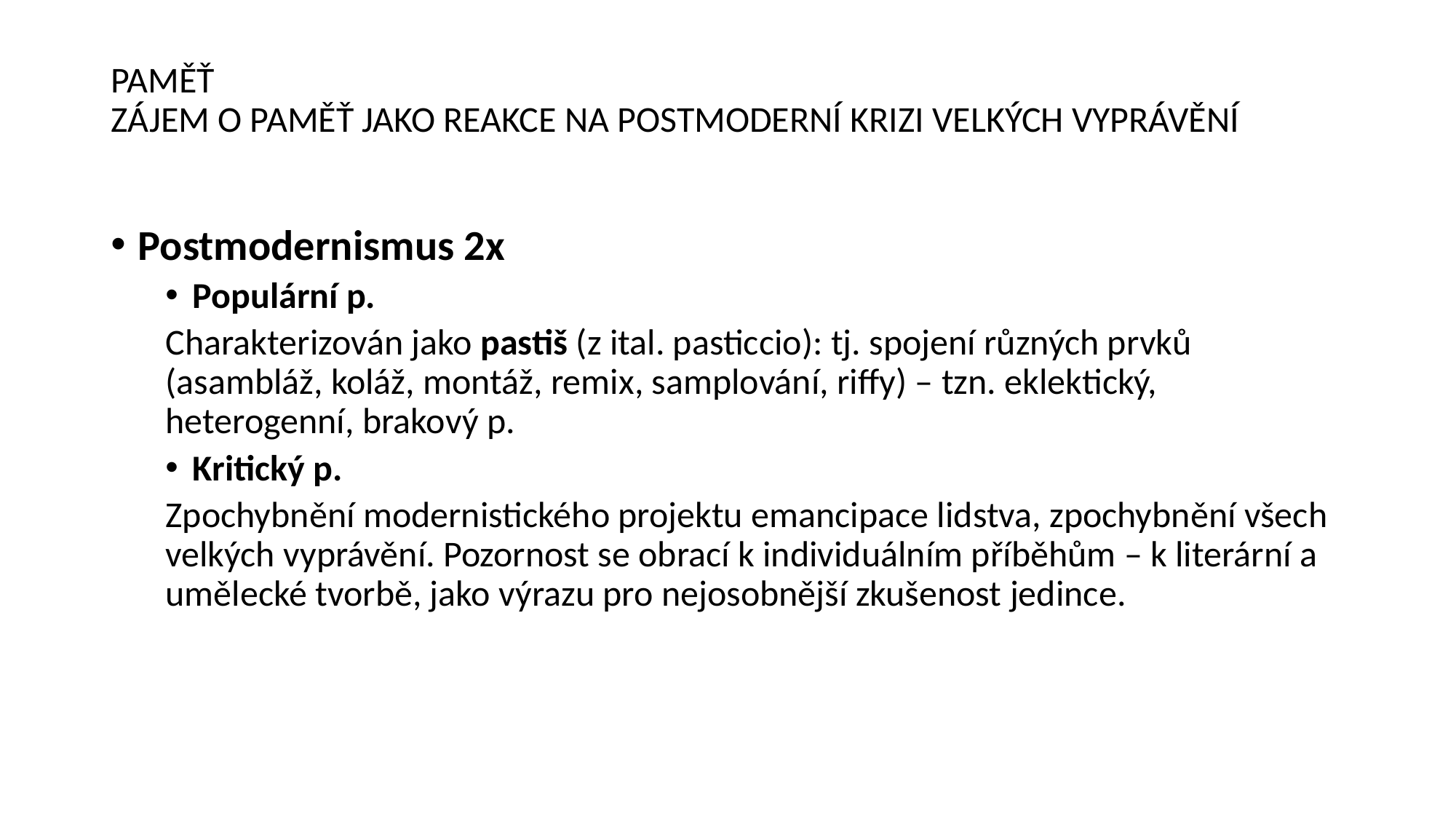

# PAMĚŤ ZÁJEM O PAMĚŤ JAKO REAKCE NA POSTMODERNÍ KRIZI VELKÝCH VYPRÁVĚNÍ
Postmodernismus 2x
Populární p.
Charakterizován jako pastiš (z ital. pasticcio): tj. spojení různých prvků (asambláž, koláž, montáž, remix, samplování, riffy) – tzn. eklektický, heterogenní, brakový p.
Kritický p.
Zpochybnění modernistického projektu emancipace lidstva, zpochybnění všech velkých vyprávění. Pozornost se obrací k individuálním příběhům – k literární a umělecké tvorbě, jako výrazu pro nejosobnější zkušenost jedince.